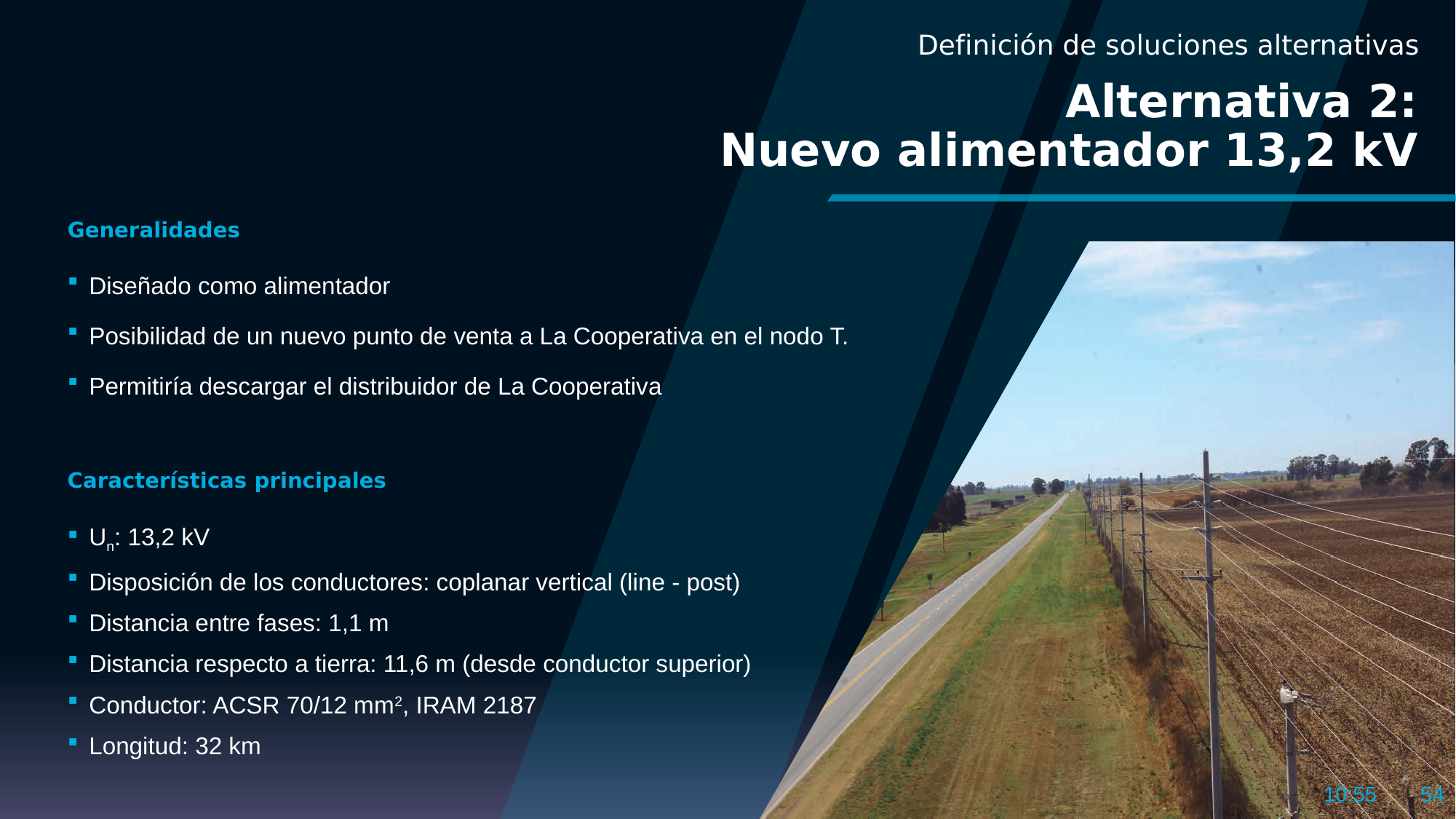

Definición de soluciones alternativas
# Alternativa 2: Nuevo alimentador 13,2 kV
Generalidades

Diseñado como alimentador
Posibilidad de un nuevo punto de venta a La Cooperativa en el nodo T.
Permitiría descargar el distribuidor de La Cooperativa

Características principales
Un: 13,2 kV
Disposición de los conductores: coplanar vertical (line - post)
Distancia entre fases: 1,1 m
Distancia respecto a tierra: 11,6 m (desde conductor superior)
Conductor: ACSR 70/12 mm2, IRAM 2187
Longitud: 32 km
10:55
54